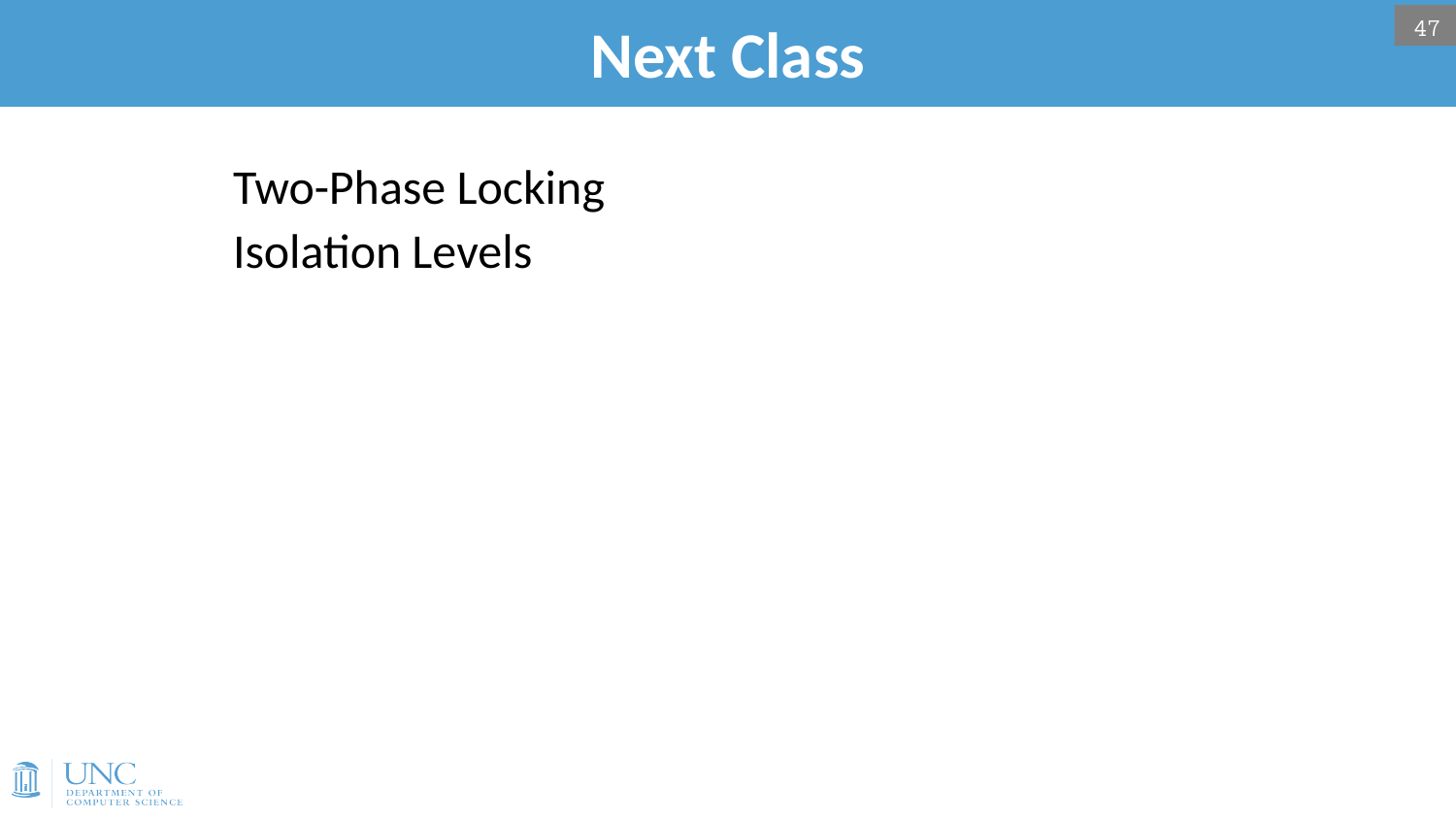

# Next Class
47
Two-Phase Locking
Isolation Levels